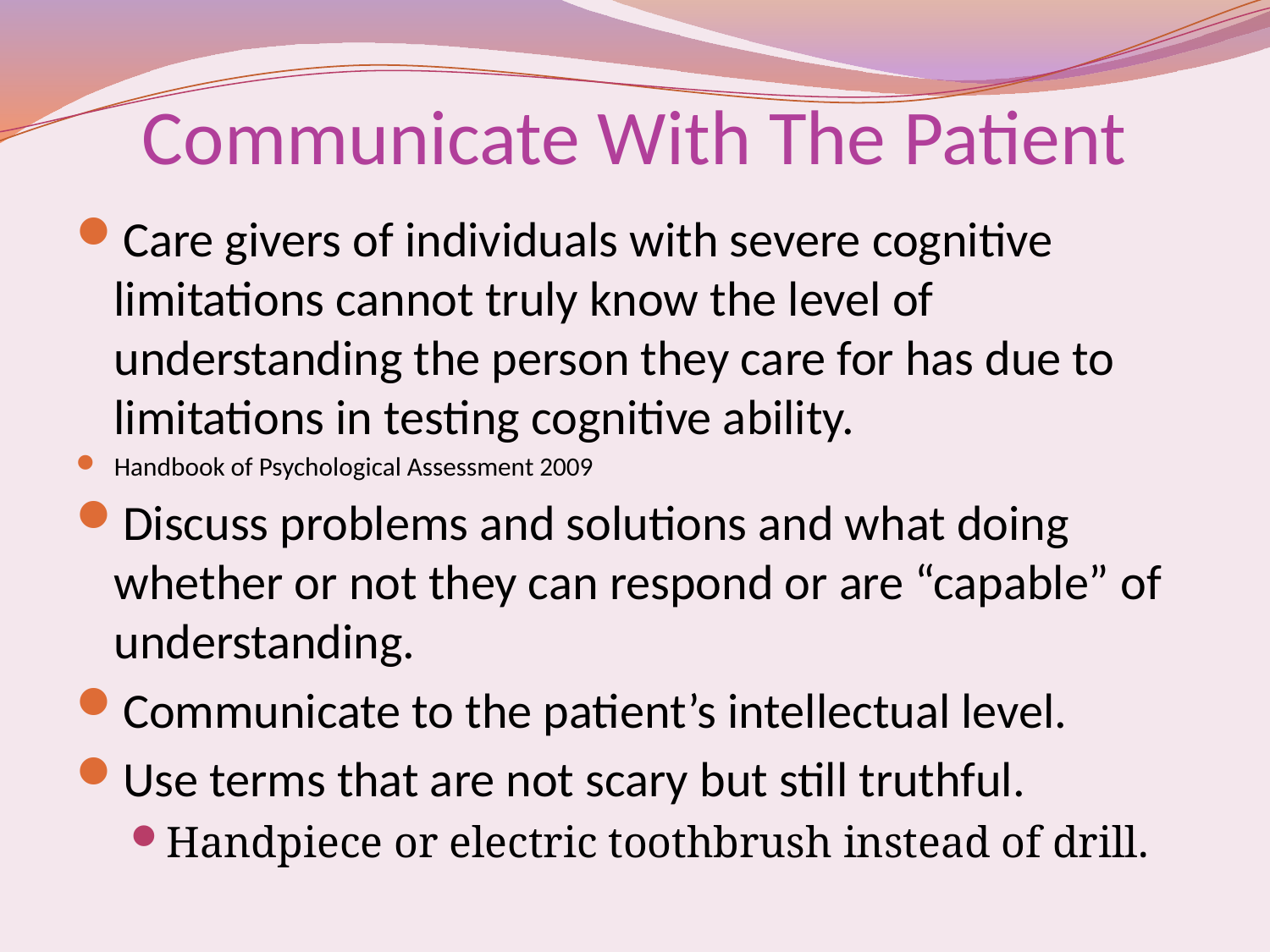

# Communicate With The Patient
Care givers of individuals with severe cognitive limitations cannot truly know the level of understanding the person they care for has due to limitations in testing cognitive ability.
Handbook of Psychological Assessment 2009
Discuss problems and solutions and what doing whether or not they can respond or are “capable” of understanding.
Communicate to the patient’s intellectual level.
Use terms that are not scary but still truthful.
Handpiece or electric toothbrush instead of drill.